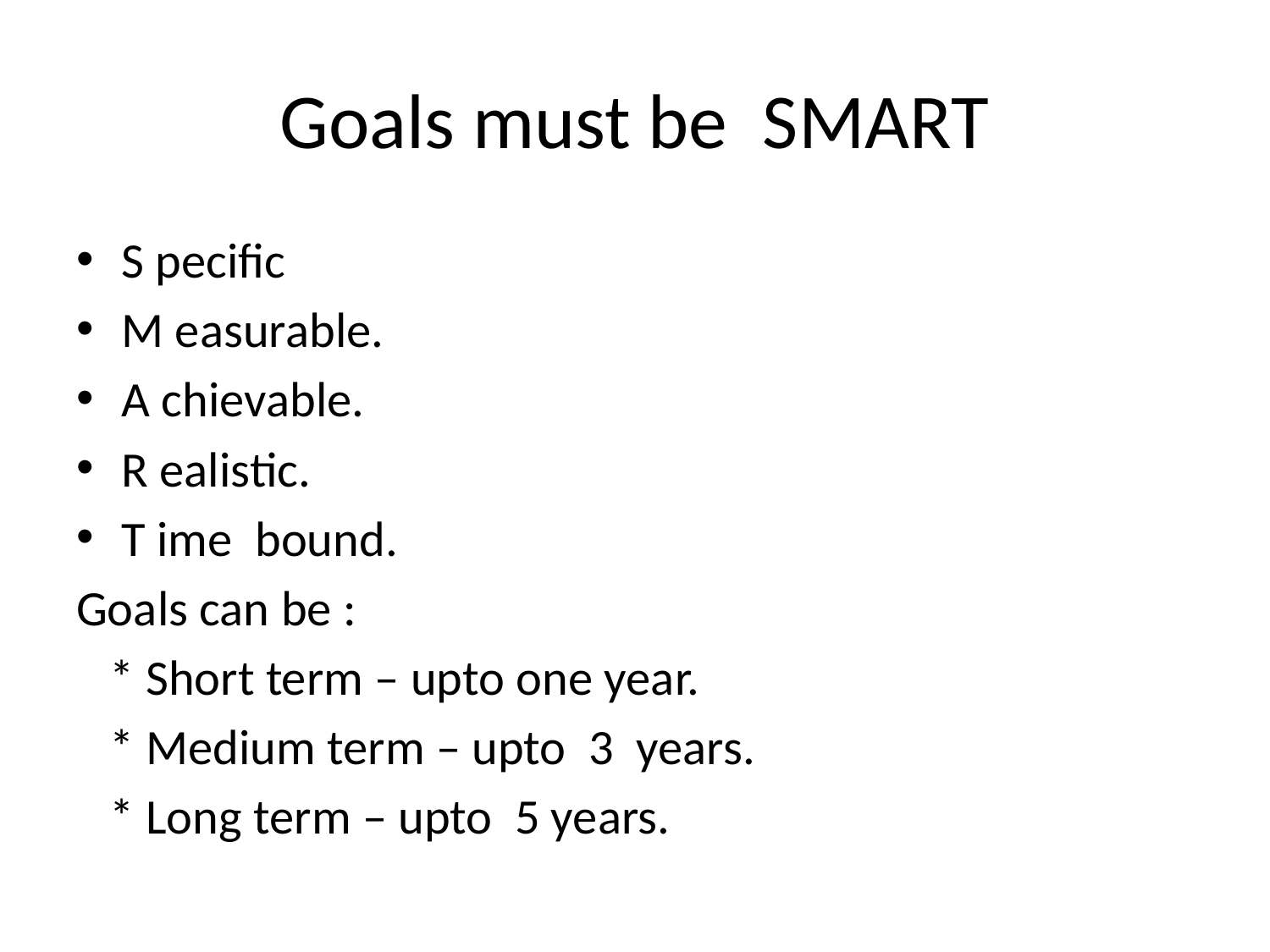

# Goals must be  SMART
S pecific
M easurable.
A chievable.
R ealistic.
T ime  bound.
Goals can be :
   * Short term – upto one year.
   * Medium term – upto  3  years.
   * Long term – upto  5 years.